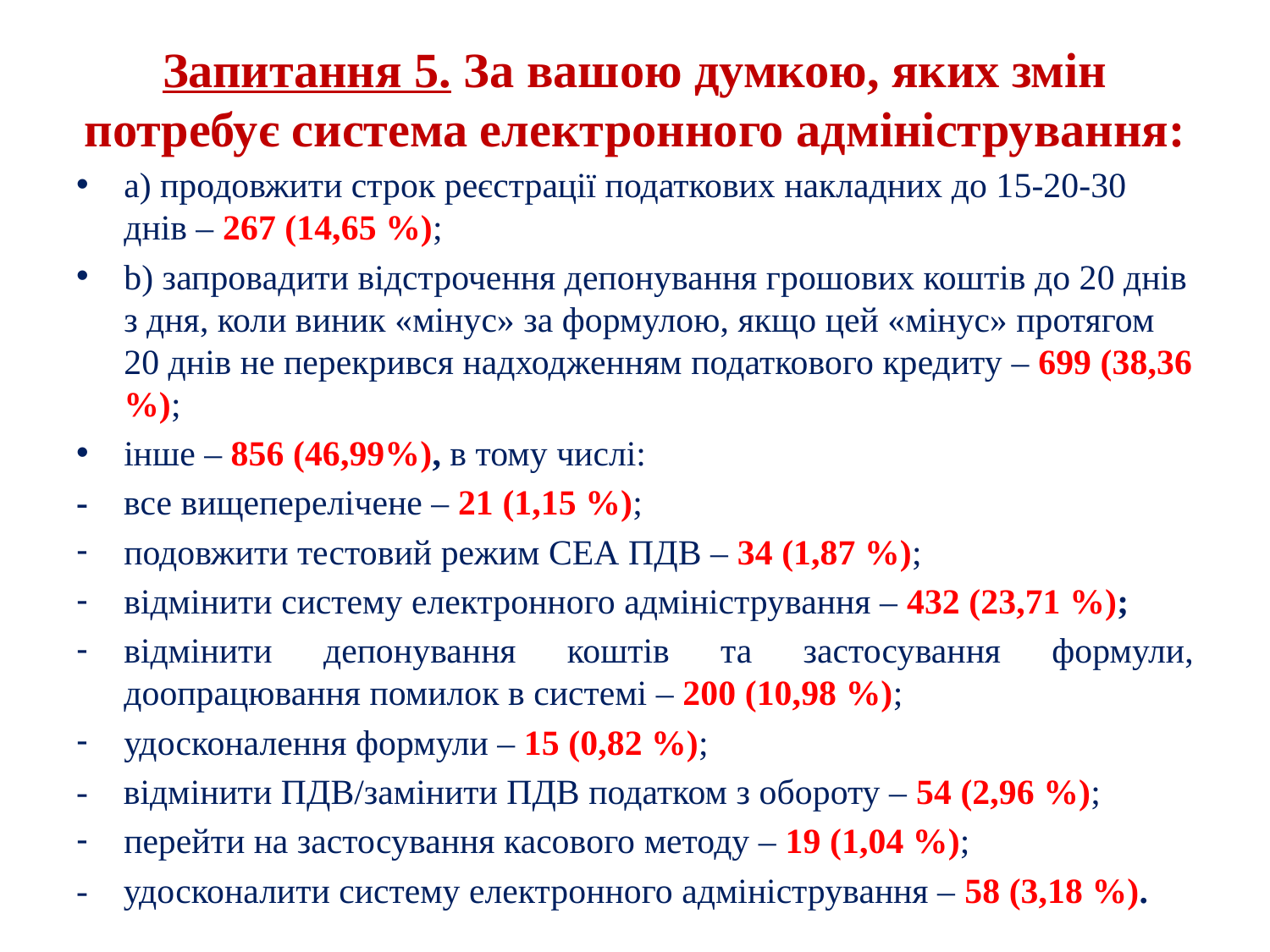

# Запитання 5. За вашою думкою, яких змін потребує система електронного адміністрування:
а) продовжити строк реєстрації податкових накладних до 15-20-30 днів – 267 (14,65 %);
b) запровадити відстрочення депонування грошових коштів до 20 днів з дня, коли виник «мінус» за формулою, якщо цей «мінус» протягом 20 днів не перекрився надходженням податкового кредиту – 699 (38,36 %);
інше – 856 (46,99%), в тому числі:
-    все вищеперелічене – 21 (1,15 %);
подовжити тестовий режим СЕА ПДВ – 34 (1,87 %);
відмінити систему електронного адміністрування – 432 (23,71 %);
відмінити депонування коштів та застосування формули, доопрацювання помилок в системі – 200 (10,98 %);
удосконалення формули – 15 (0,82 %);
-    відмінити ПДВ/замінити ПДВ податком з обороту – 54 (2,96 %);
перейти на застосування касового методу – 19 (1,04 %);
-    удосконалити систему електронного адміністрування – 58 (3,18 %).